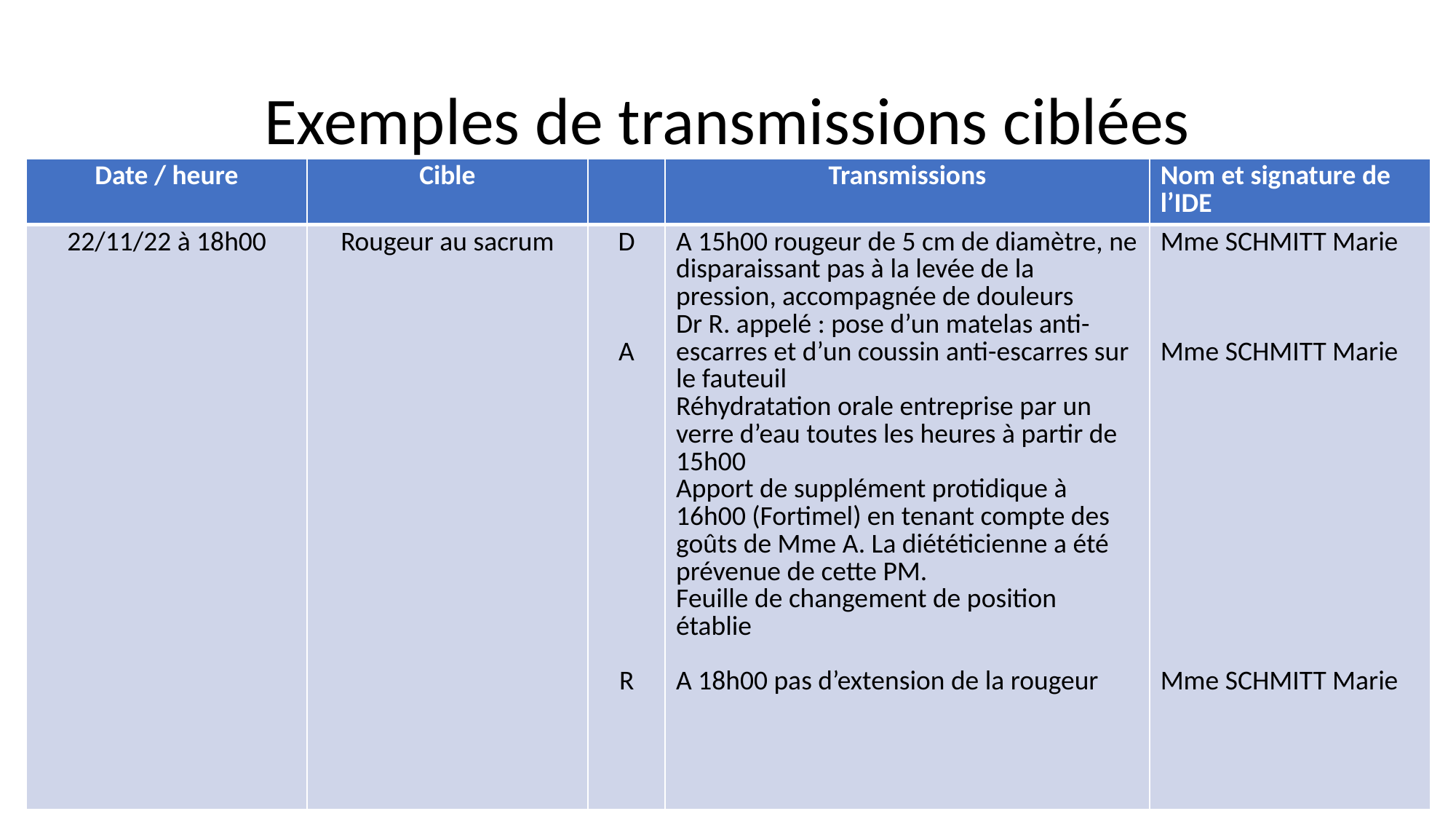

# Exemples de transmissions ciblées
| Date / heure | Cible |  | Transmissions | Nom et signature de l’IDE |
| --- | --- | --- | --- | --- |
| 22/11/22 à 18h00 | Rougeur au sacrum | D A R | A 15h00 rougeur de 5 cm de diamètre, ne disparaissant pas à la levée de la pression, accompagnée de douleurs Dr R. appelé : pose d’un matelas anti-escarres et d’un coussin anti-escarres sur le fauteuil Réhydratation orale entreprise par un verre d’eau toutes les heures à partir de 15h00 Apport de supplément protidique à 16h00 (Fortimel) en tenant compte des goûts de Mme A. La diététicienne a été prévenue de cette PM. Feuille de changement de position établie A 18h00 pas d’extension de la rougeur | Mme SCHMITT Marie Mme SCHMITT Marie Mme SCHMITT Marie |